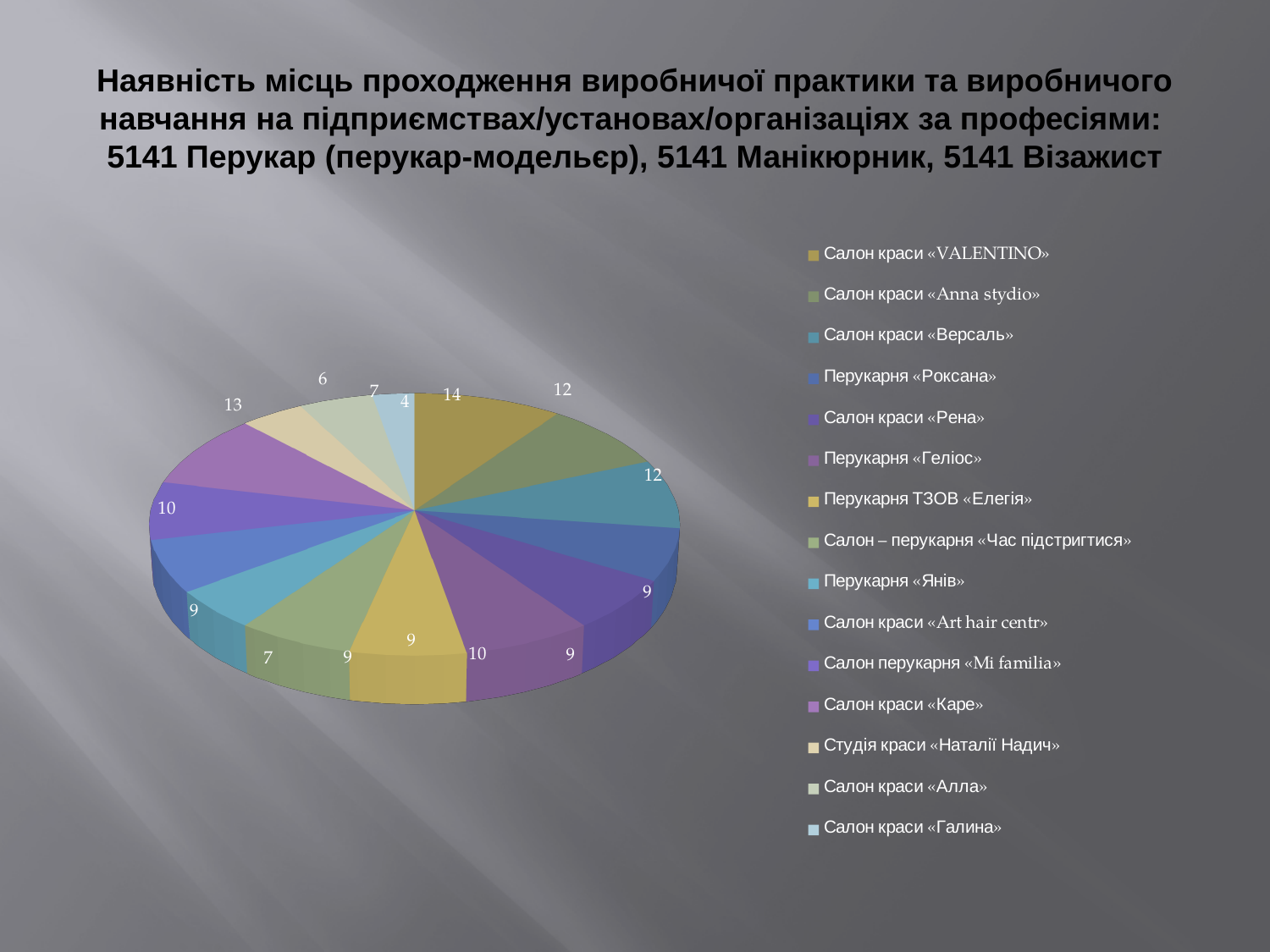

# Наявність місць проходження виробничої практики та виробничого навчання на підприємствах/установах/організаціях за професіями: 5141 Перукар (перукар-модельєр), 5141 Манікюрник, 5141 Візажист

[unsupported chart]